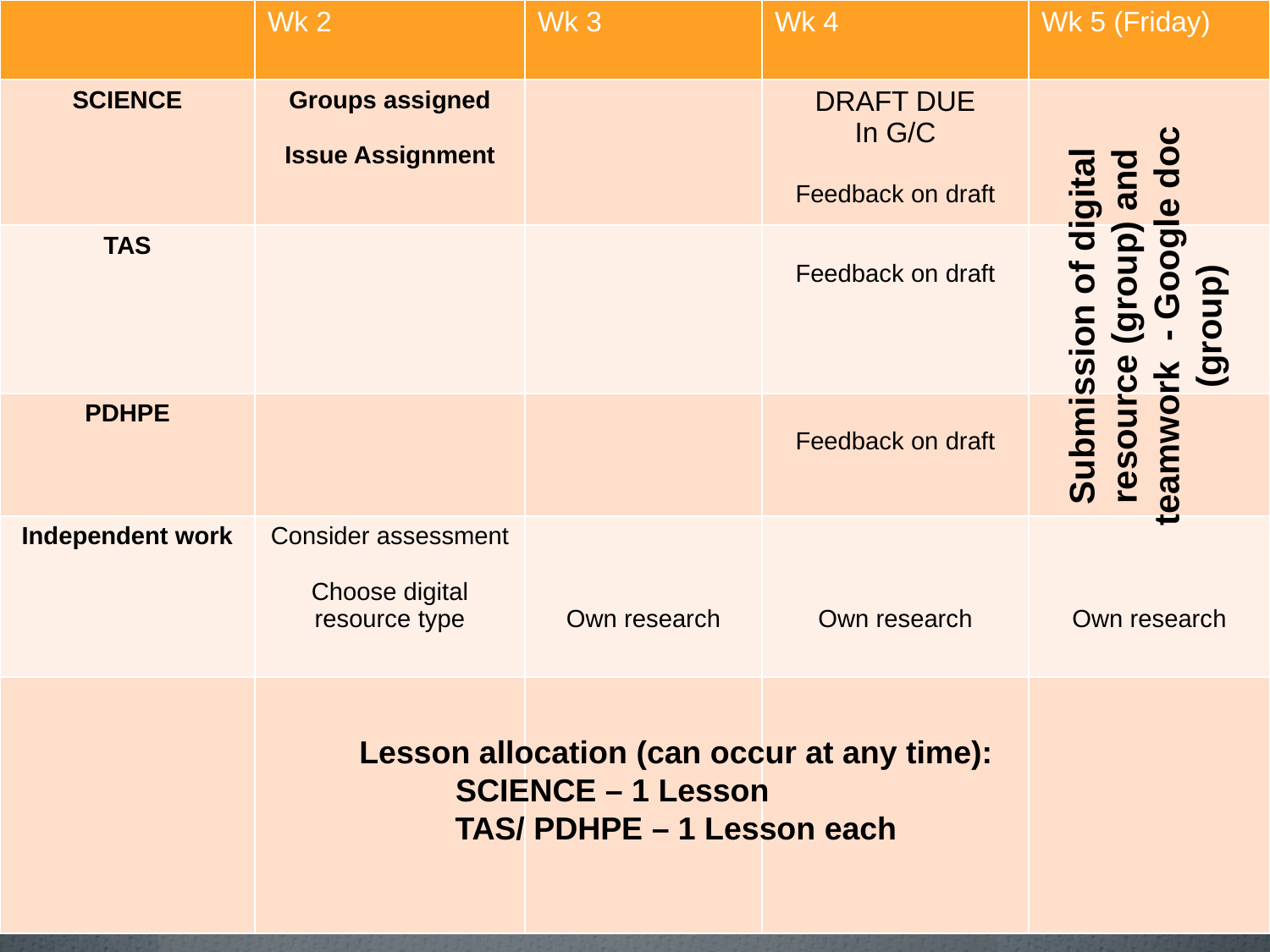

|  | Wk 2 | Wk 3 | Wk 4 | Wk 5 (Friday) |
| --- | --- | --- | --- | --- |
| SCIENCE | Groups assigned Issue Assignment |  | DRAFT DUE In G/C Feedback on draft |  |
| TAS |  |  | Feedback on draft |  |
| PDHPE |  |  | Feedback on draft |  |
| Independent work | Consider assessment Choose digital resource type | Own research | Own research | Own research |
|  |  |  |  |  |
#
Submission of digital resource (group) and teamwork  - Google doc (group)
	Lesson allocation (can occur at any time):
SCIENCE – 1 Lesson
	TAS/ PDHPE – 1 Lesson each